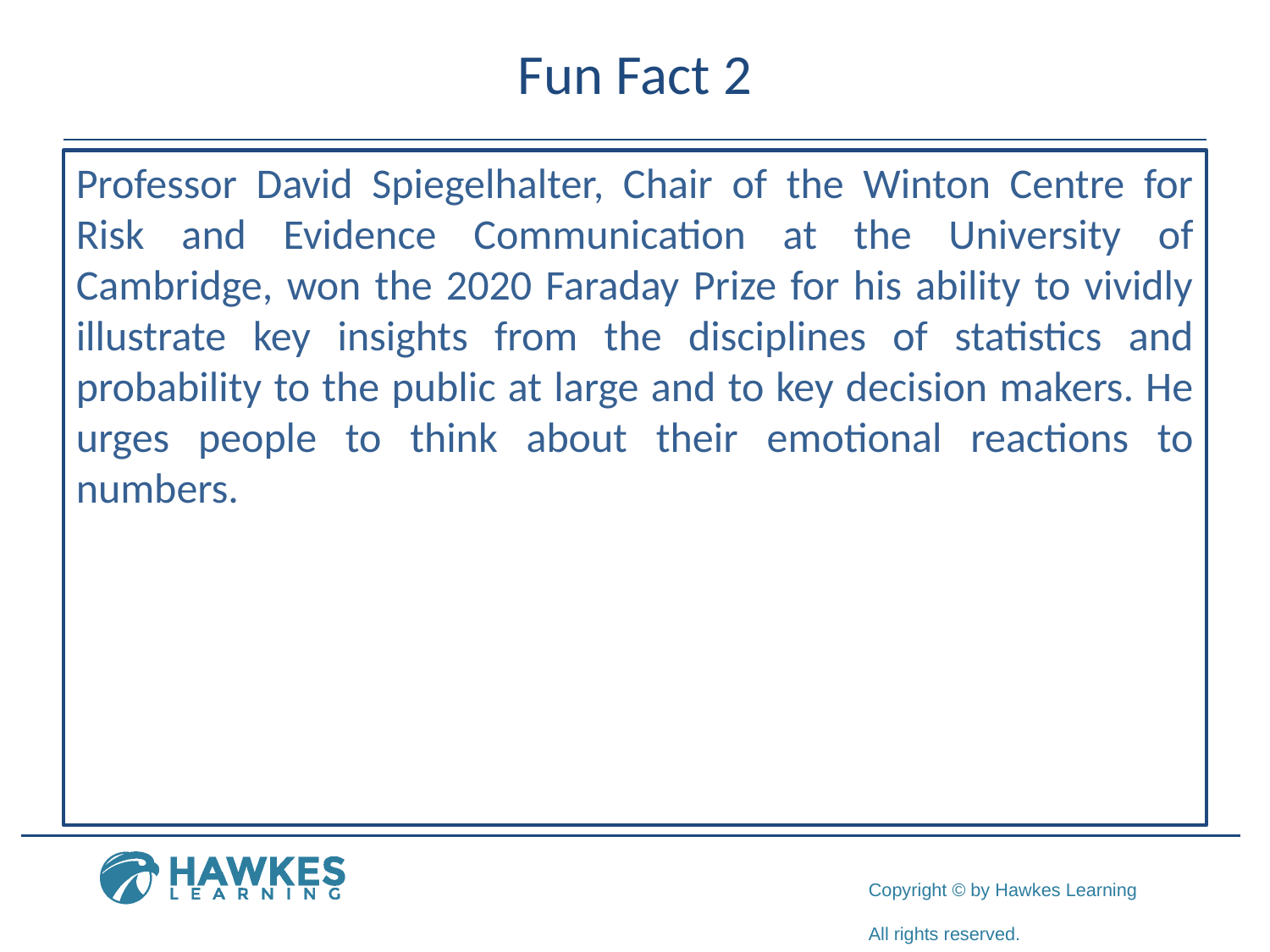

# Fun Fact 2
Professor David Spiegelhalter, Chair of the Winton Centre for Risk and Evidence Communication at the University of Cambridge, won the 2020 Faraday Prize for his ability to vividly illustrate key insights from the disciplines of statistics and probability to the public at large and to key decision makers. He urges people to think about their emotional reactions to numbers.